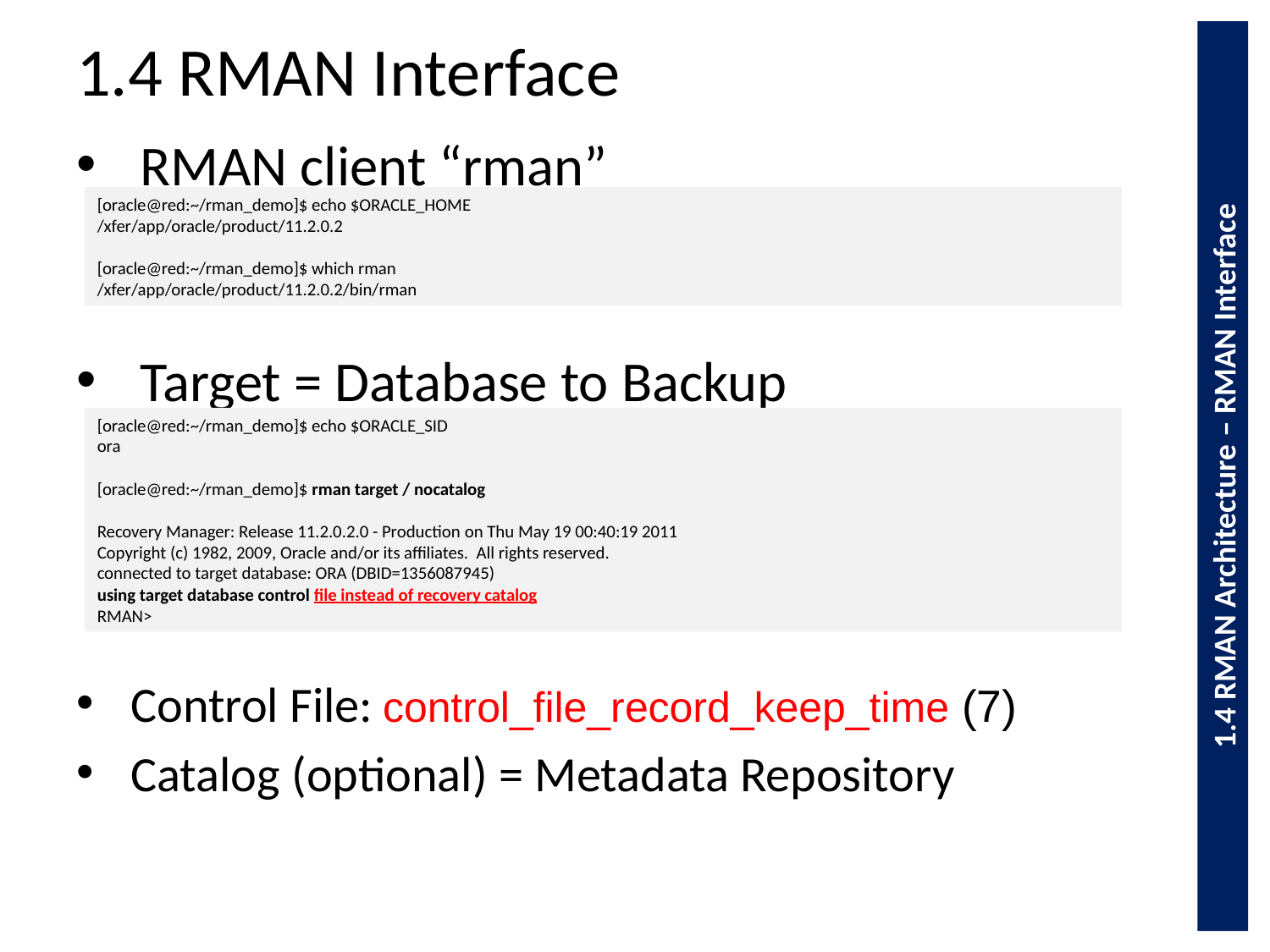

1.4 RMAN Interface
RMAN client “rman”
[oracle@red:~/rman_demo]$ echo $ORACLE_HOME
/xfer/app/oracle/product/11.2.0.2

[oracle@red:~/rman_demo]$ which rman
/xfer/app/oracle/product/11.2.0.2/bin/rman
Target = Database to Backup
[oracle@red:~/rman_demo]$ echo $ORACLE_SID
ora

[oracle@red:~/rman_demo]$ rman target / nocatalog

Recovery Manager: Release 11.2.0.2.0 - Production on Thu May 19 00:40:19 2011
Copyright (c) 1982, 2009, Oracle and/or its affiliates.  All rights reserved.
connected to target database: ORA (DBID=1356087945)
using target database control file instead of recovery catalog
RMAN>
1.4 RMAN Architecture – RMAN Interface
Control File: control_file_record_keep_time (7)
Catalog (optional) = Metadata Repository